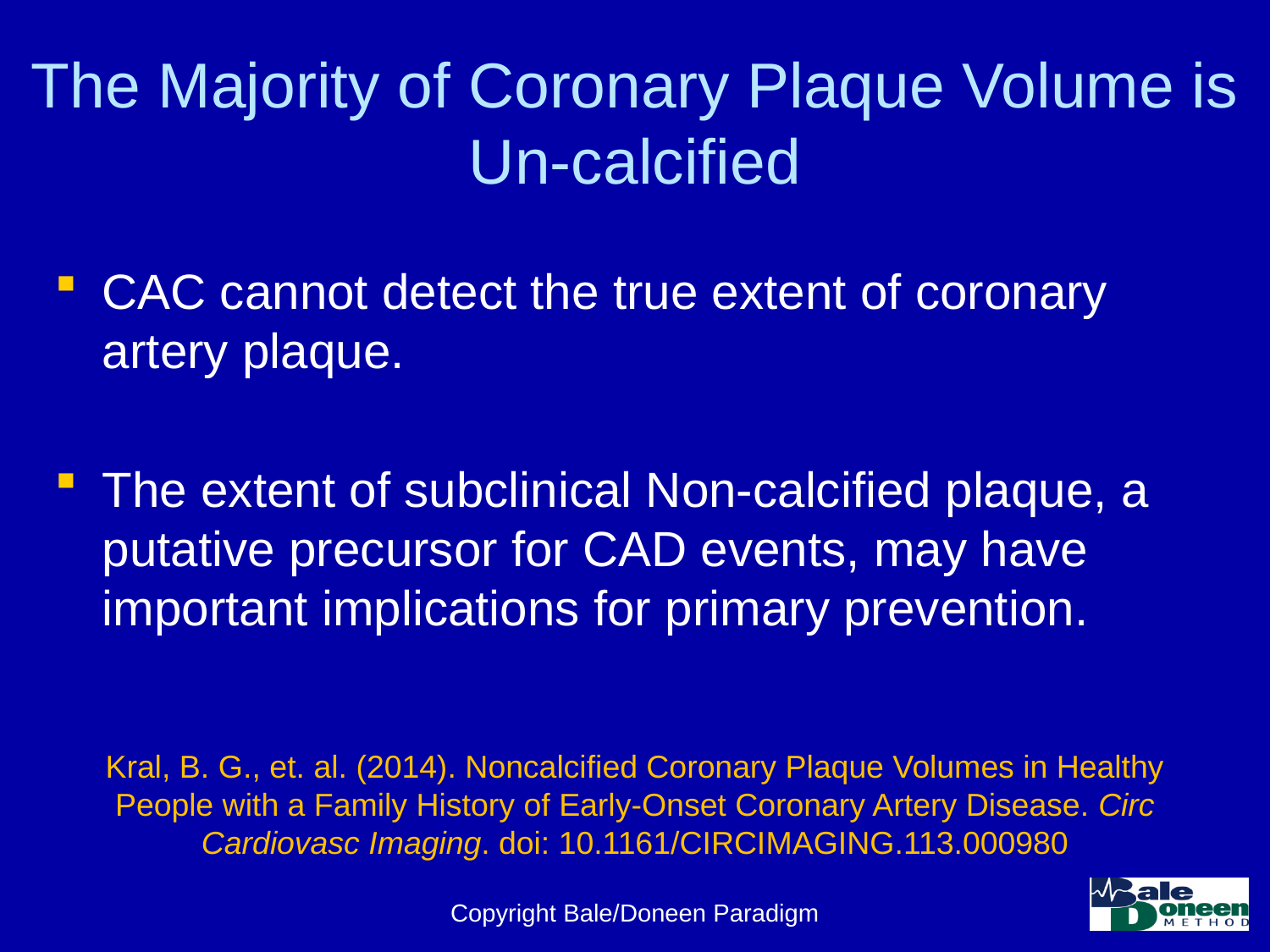

# The Majority of Coronary Plaque Volume is Un-calcified
CAC cannot detect the true extent of coronary artery plaque.

The extent of subclinical Non-calcified plaque, a putative precursor for CAD events, may have important implications for primary prevention.
Kral, B. G., et. al. (2014). Noncalcified Coronary Plaque Volumes in Healthy People with a Family History of Early-Onset Coronary Artery Disease. Circ Cardiovasc Imaging. doi: 10.1161/CIRCIMAGING.113.000980
Copyright Bale/Doneen Paradigm